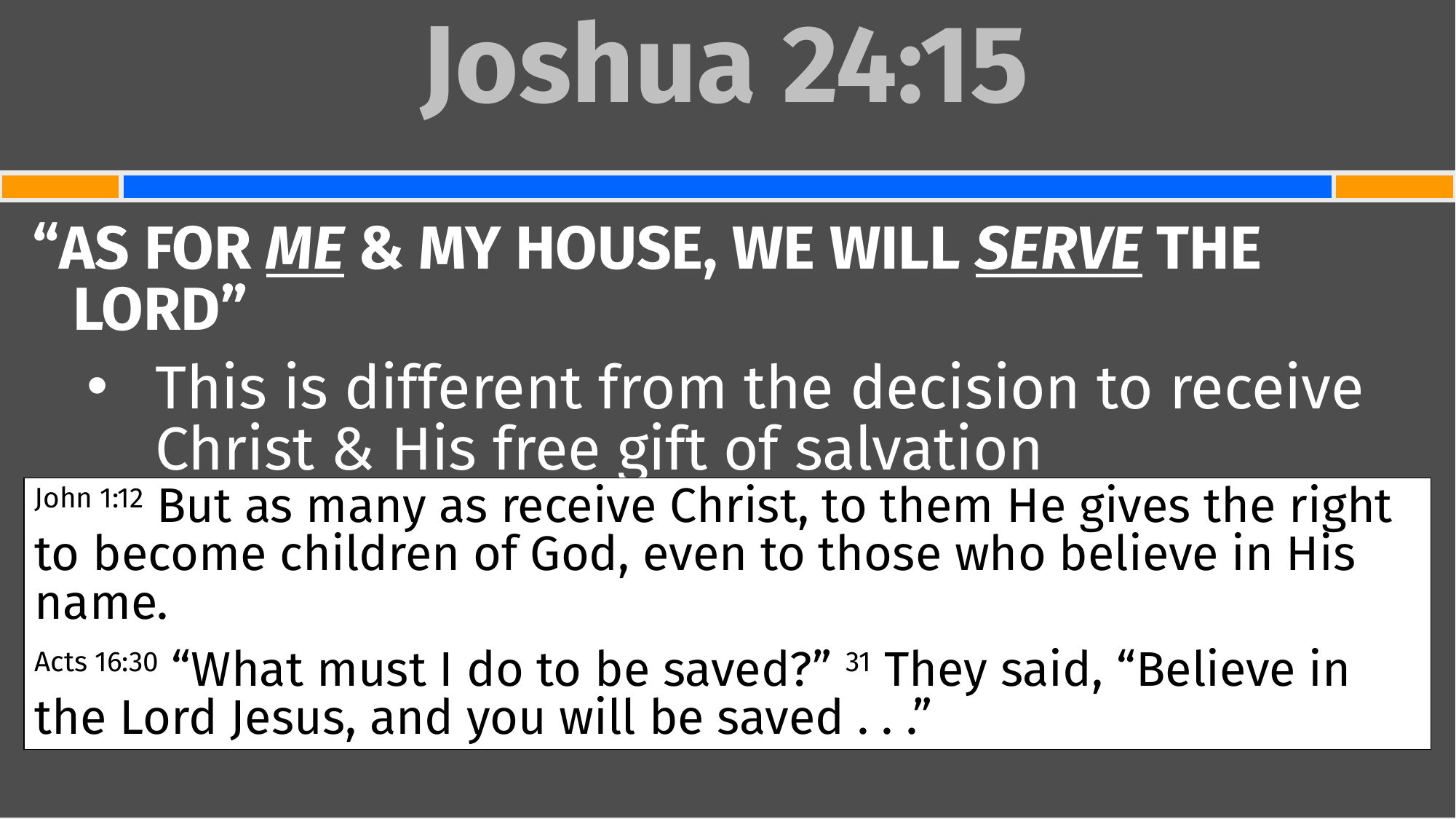

Joshua 24:15

#
“AS FOR ME & MY HOUSE, WE WILL SERVE THE LORD”
This is different from the decision to receive Christ & His free gift of salvation
John 1:12 But as many as receive Christ, to them He gives the right to become children of God, even to those who believe in His name.
Acts 16:30 “What must I do to be saved?” 31 They said, “Believe in the Lord Jesus, and you will be saved . . .”